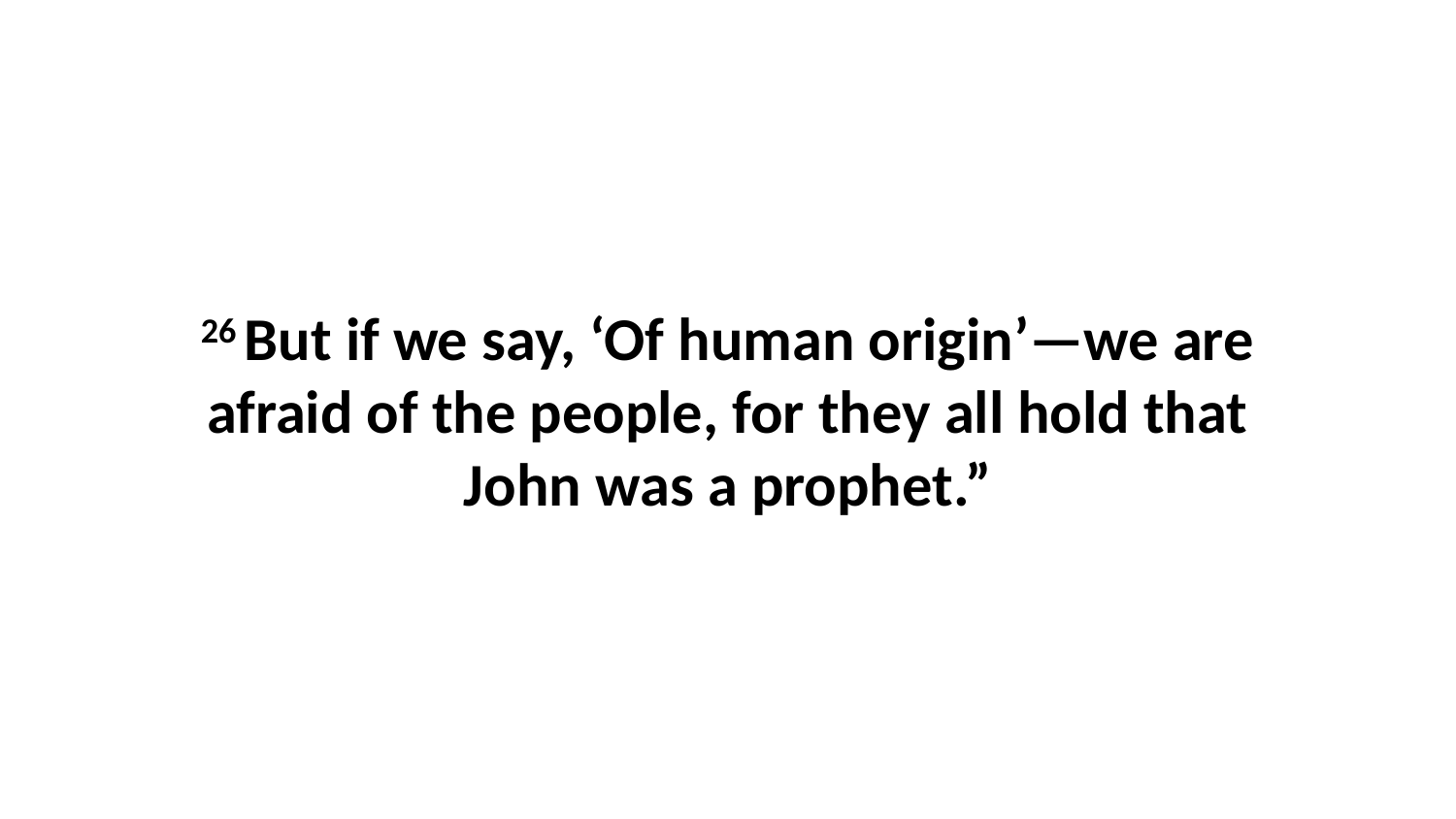

26 But if we say, ‘Of human origin’—we are afraid of the people, for they all hold that John was a prophet.”